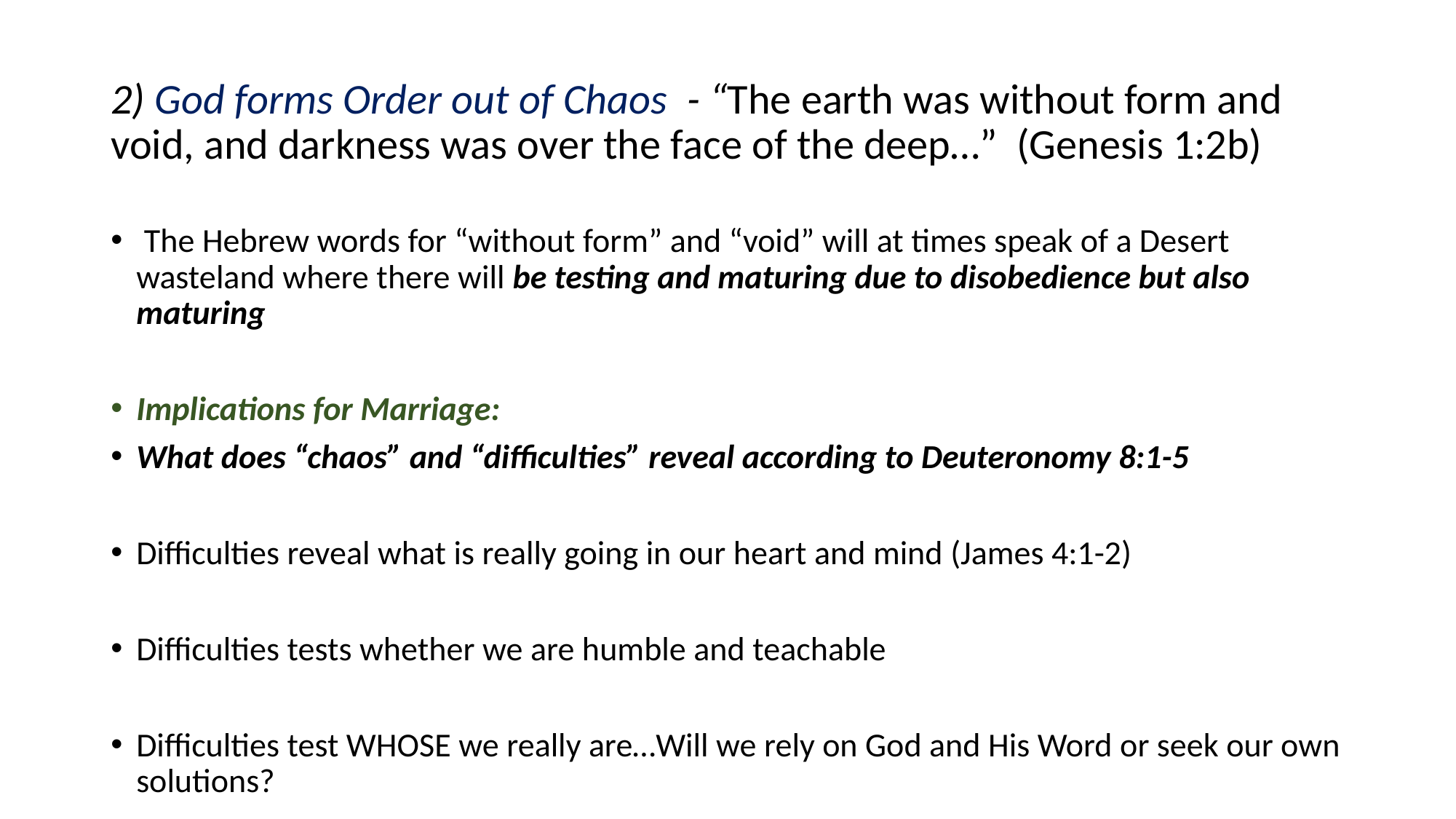

# 2) God forms Order out of Chaos  - “The earth was without form and void, and darkness was over the face of the deep…”  (Genesis 1:2b)
 The Hebrew words for “without form” and “void” will at times speak of a Desert wasteland where there will be testing and maturing due to disobedience but also maturing

Implications for Marriage:
What does “chaos” and “difficulties” reveal according to Deuteronomy 8:1-5

Difficulties reveal what is really going in our heart and mind (James 4:1-2)

Difficulties tests whether we are humble and teachable

Difficulties test WHOSE we really are…Will we rely on God and His Word or seek our own solutions?